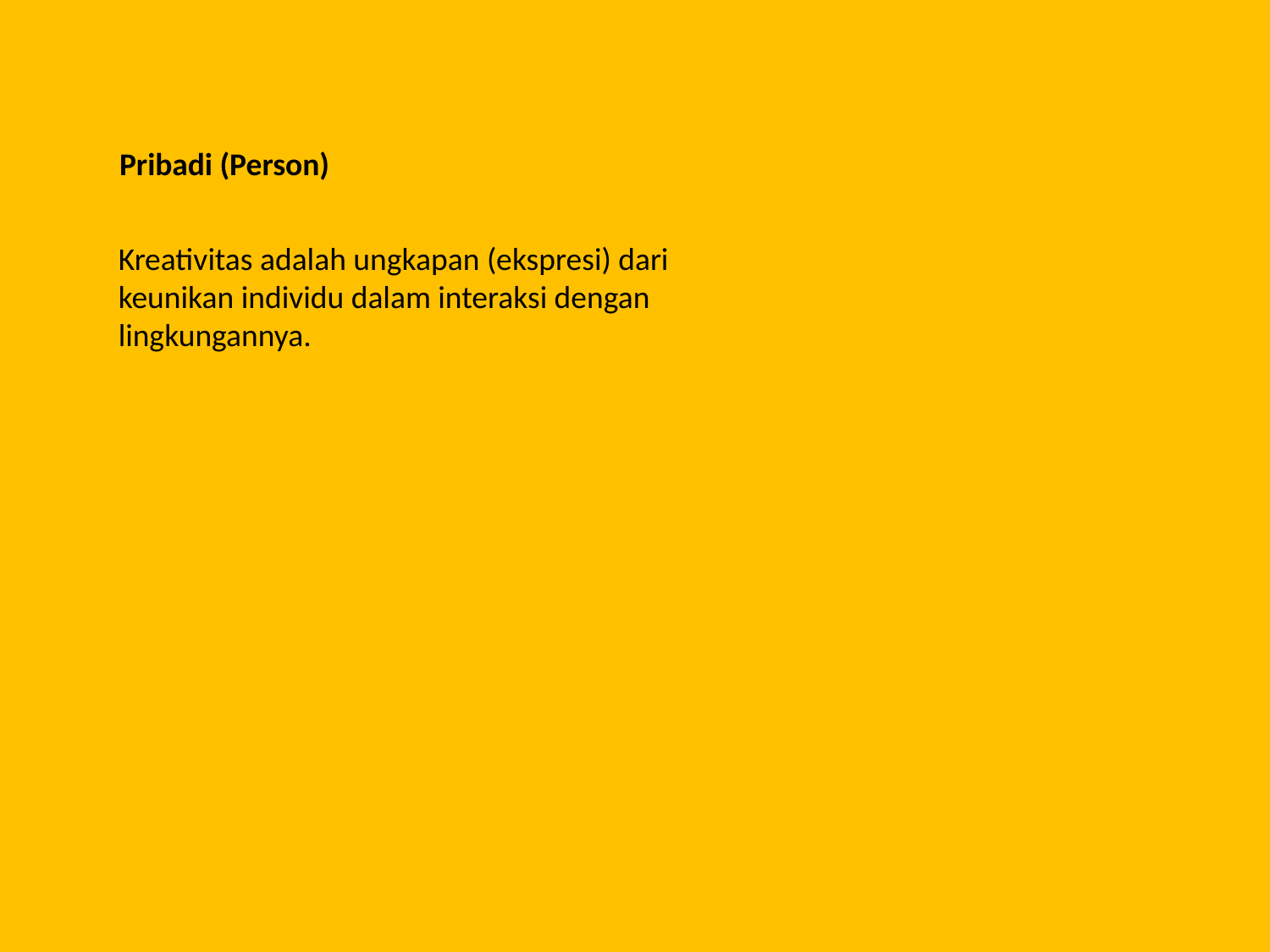

Pribadi (Person)
Kreativitas adalah ungkapan (ekspresi) dari keunikan individu dalam interaksi dengan lingkungannya.